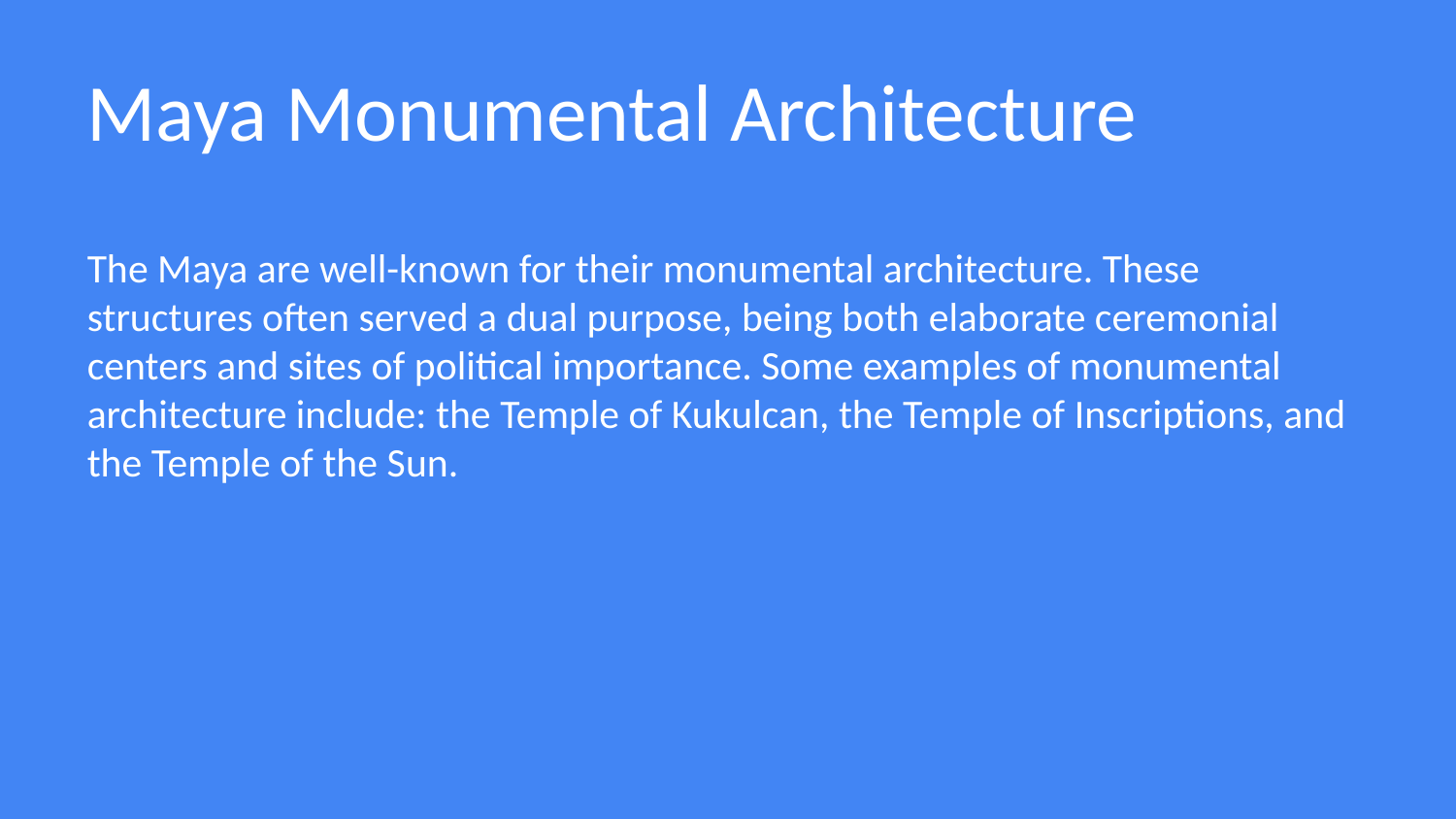

Maya Monumental Architecture
The Maya are well-known for their monumental architecture. These structures often served a dual purpose, being both elaborate ceremonial centers and sites of political importance. Some examples of monumental architecture include: the Temple of Kukulcan, the Temple of Inscriptions, and the Temple of the Sun.